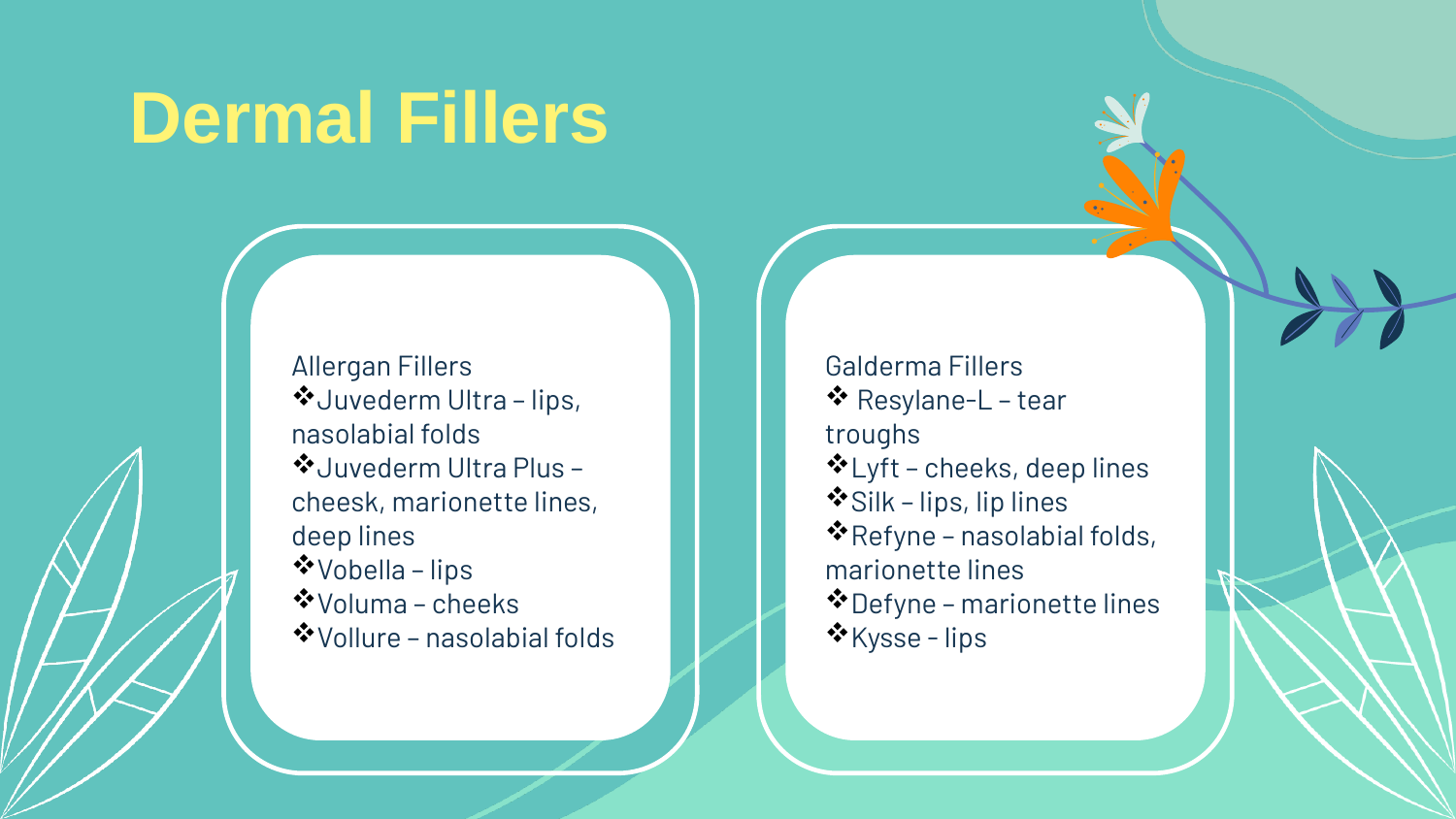

# Dermal Fillers

Allergan Fillers
Juvederm Ultra – lips, nasolabial folds
Juvederm Ultra Plus – cheesk, marionette lines, deep lines
Vobella – lips
Voluma – cheeks
Vollure – nasolabial folds

Galderma Fillers
 Resylane-L – tear troughs
Lyft – cheeks, deep lines
Silk – lips, lip lines
Refyne – nasolabial folds, marionette lines
Defyne – marionette lines
Kysse - lips